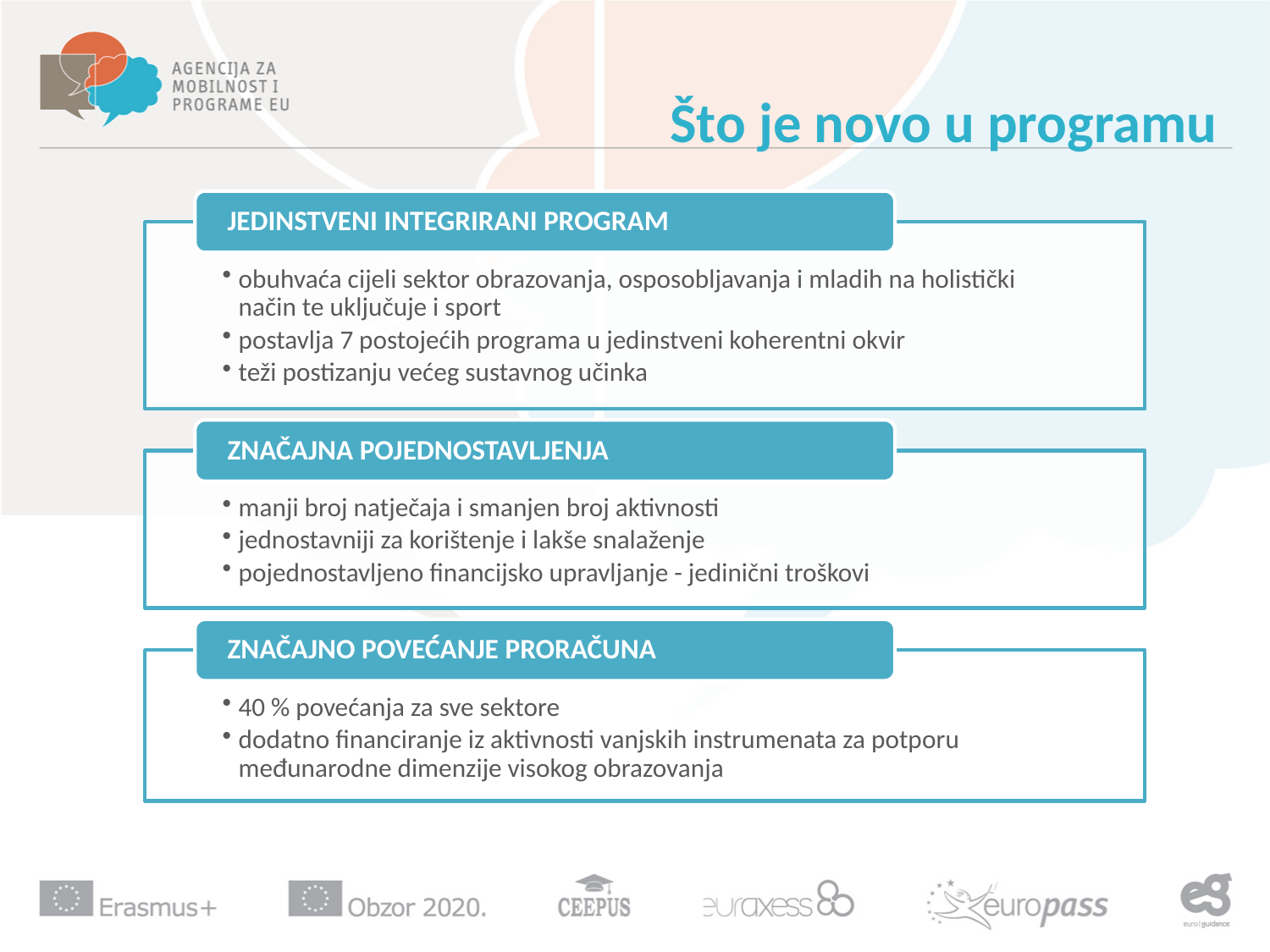

Što je novo u programu
obuhvaća cijeli sektor obrazovanja, osposobljavanja i mladih na holistički način te uključuje i sport
postavlja 7 postojećih programa u jedinstveni koherentni okvir
teži postizanju većeg sustavnog učinka
JEDINSTVENI INTEGRIRANI PROGRAM
manji broj natječaja i smanjen broj aktivnosti
jednostavniji za korištenje i lakše snalaženje
pojednostavljeno financijsko upravljanje - jedinični troškovi
ZNAČAJNA POJEDNOSTAVLJENJA
40 % povećanja za sve sektore
dodatno financiranje iz aktivnosti vanjskih instrumenata za potporu međunarodne dimenzije visokog obrazovanja
ZNAČAJNO POVEĆANJE PRORAČUNA